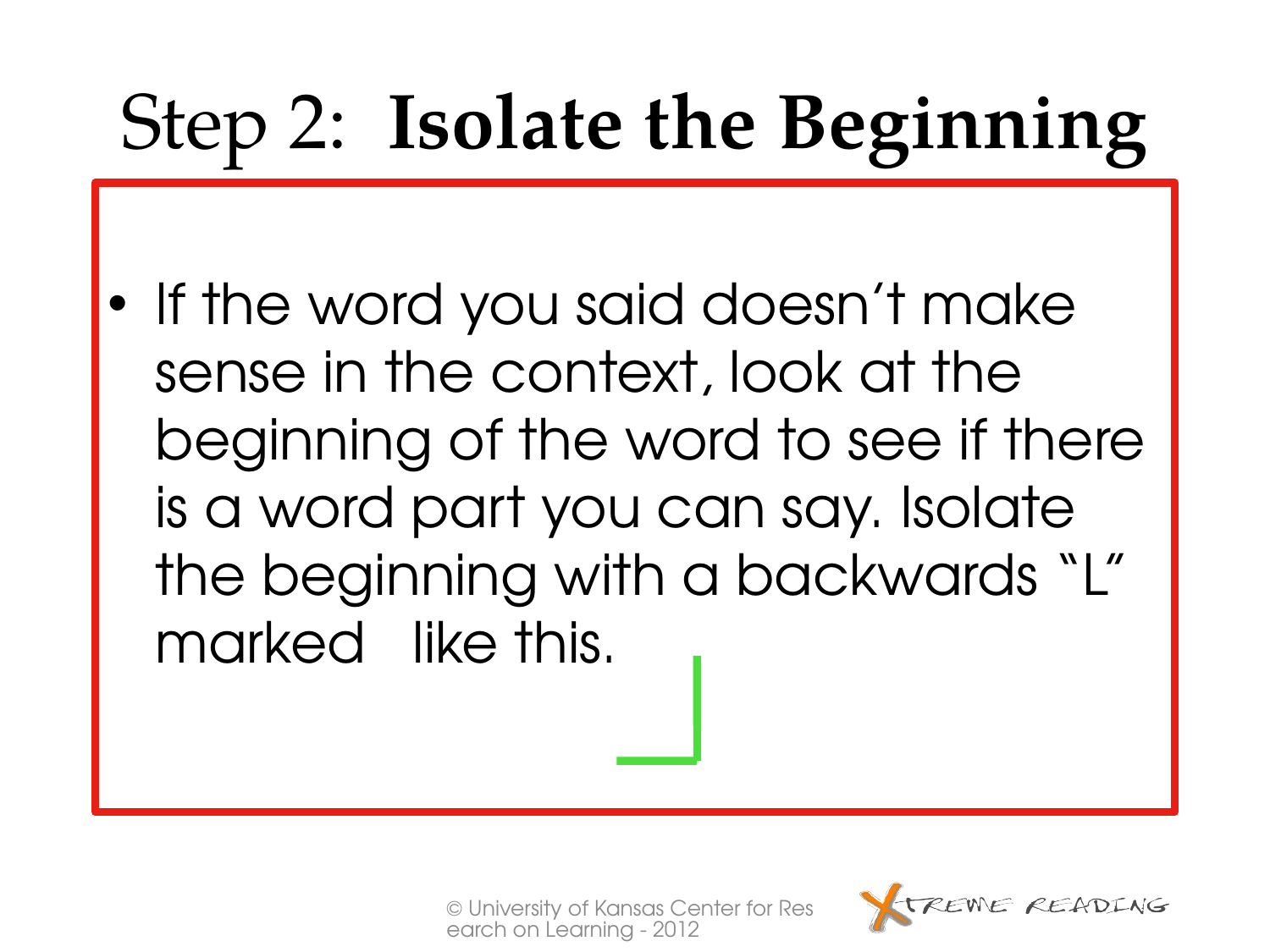

# Step 2:  Isolate the Beginning

If the word you said doesn’t make sense in the context, look at the beginning of the word to see if there is a word part you can say. Isolate the beginning with a backwards “L” marked   like this.

© University of Kansas Center for Research on Learning - 2012